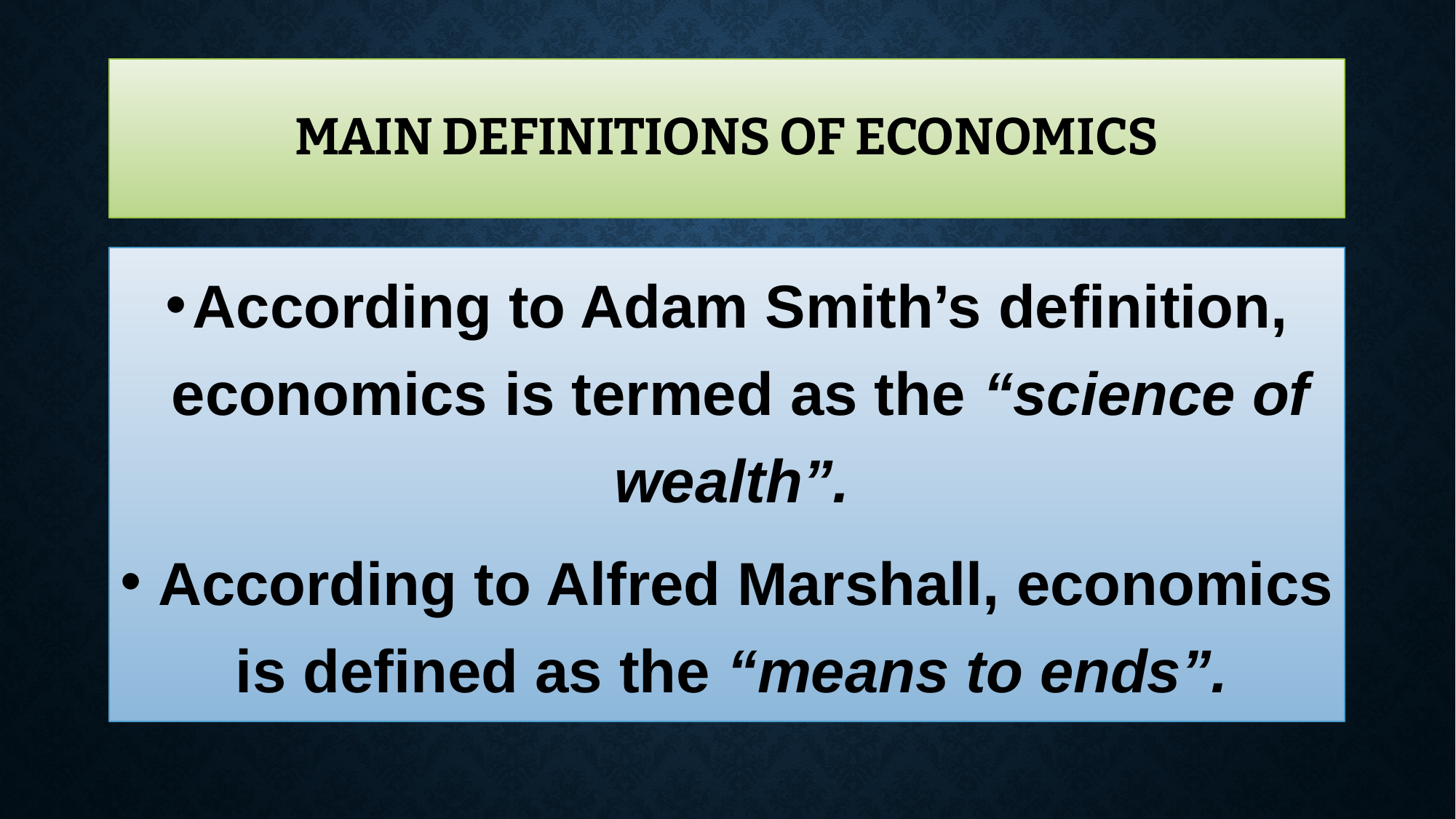

# Main definitions of economics
According to Adam Smith’s definition, economics is termed as the “science of wealth”.
 According to Alfred Marshall, economics is defined as the “means to ends”.